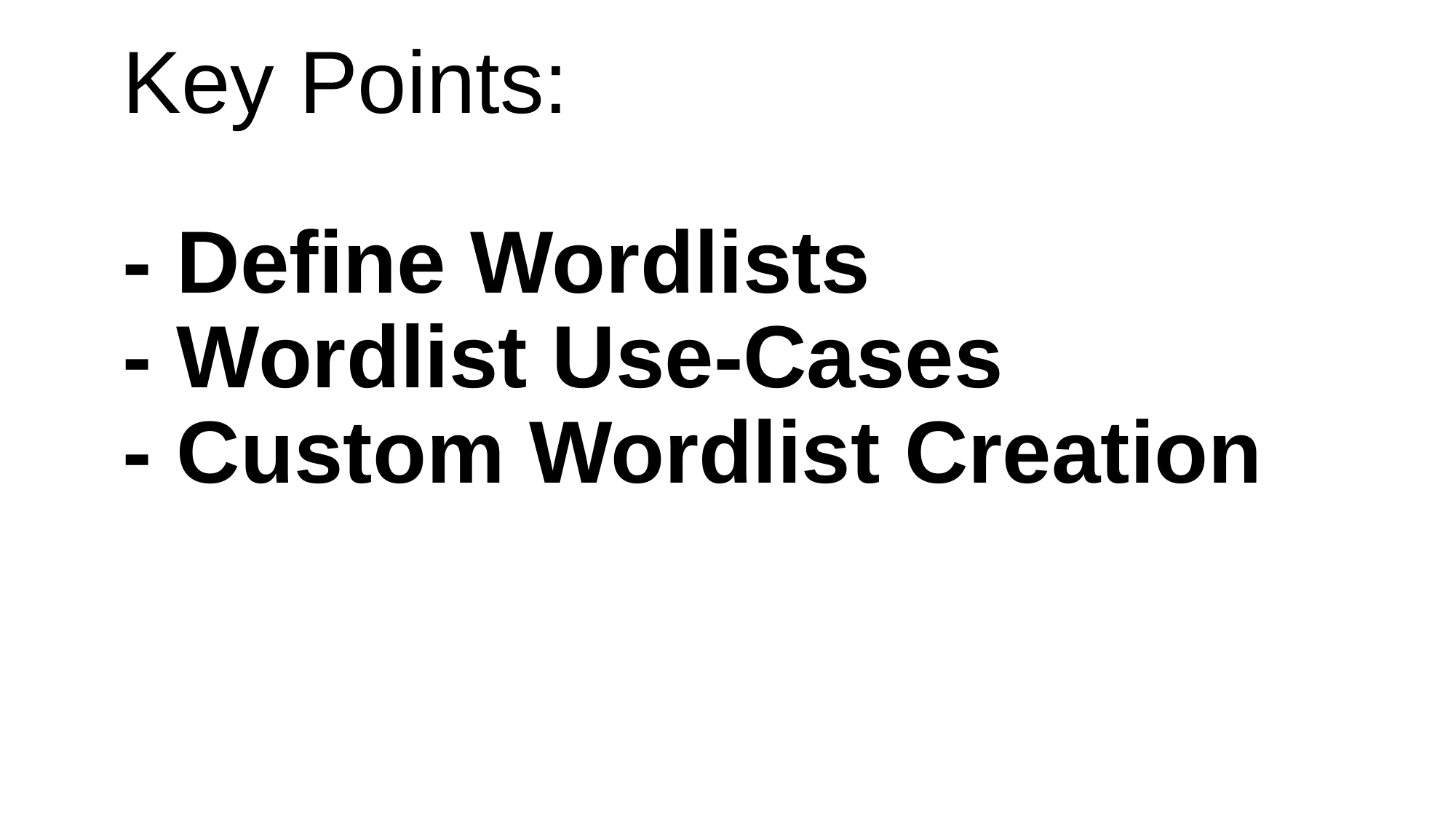

# Key Points: - Define Wordlists - Wordlist Use-Cases - Custom Wordlist Creation